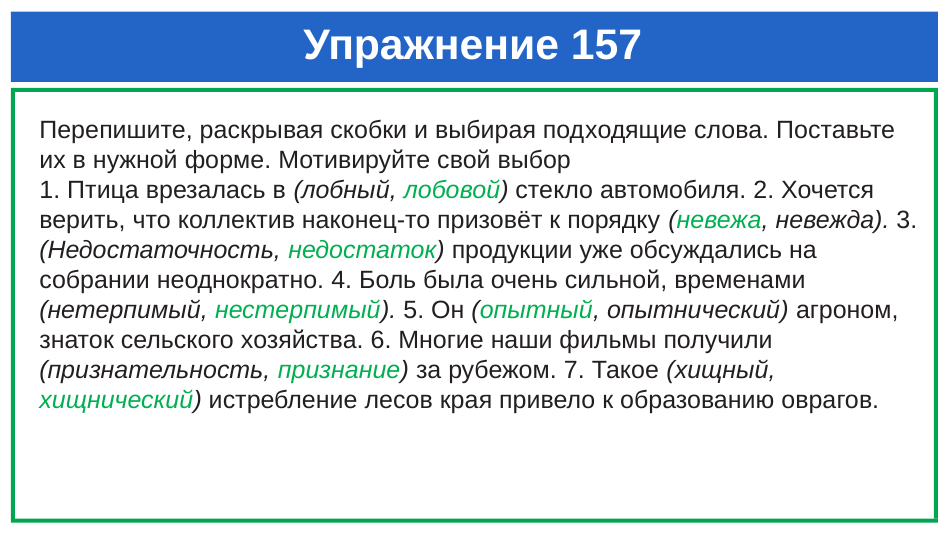

# Упражнение 157
Перепишите, раскрывая скобки и выбирая под­ходящие слова. Поставьте их в нужной форме. Мотивируйте свой выбор
1. Птица врезалась в (лобный, лобовой) стекло автомобиля. 2. Хочется верить, что коллектив наконец-то призовёт к порядку (невежа, невежда). 3. (Недостаточность, недостаток) продукции уже обсуждались на собрании неоднократно. 4. Боль была очень сильной, временами (нетерпимый, нестерпимый). 5. Он (опытный, опытнический) агроном, знаток сельского хозяйства. 6. Многие наши фильмы получили (признательность, признание) за рубежом. 7. Такое (хищный, хищнический) истребление лесов края привело к образованию оврагов.